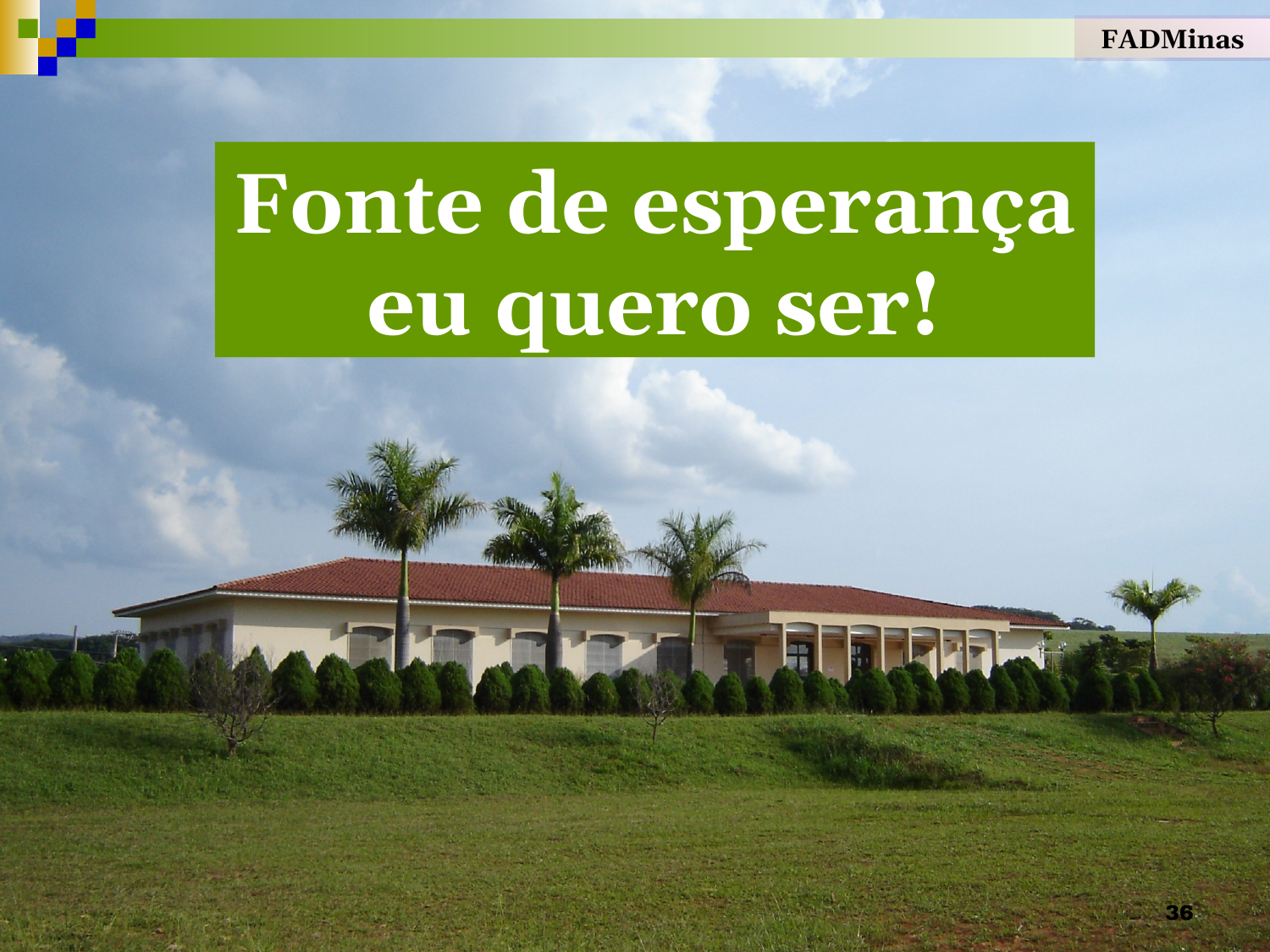

FADMinas
Fonte de esperança eu quero ser!
36